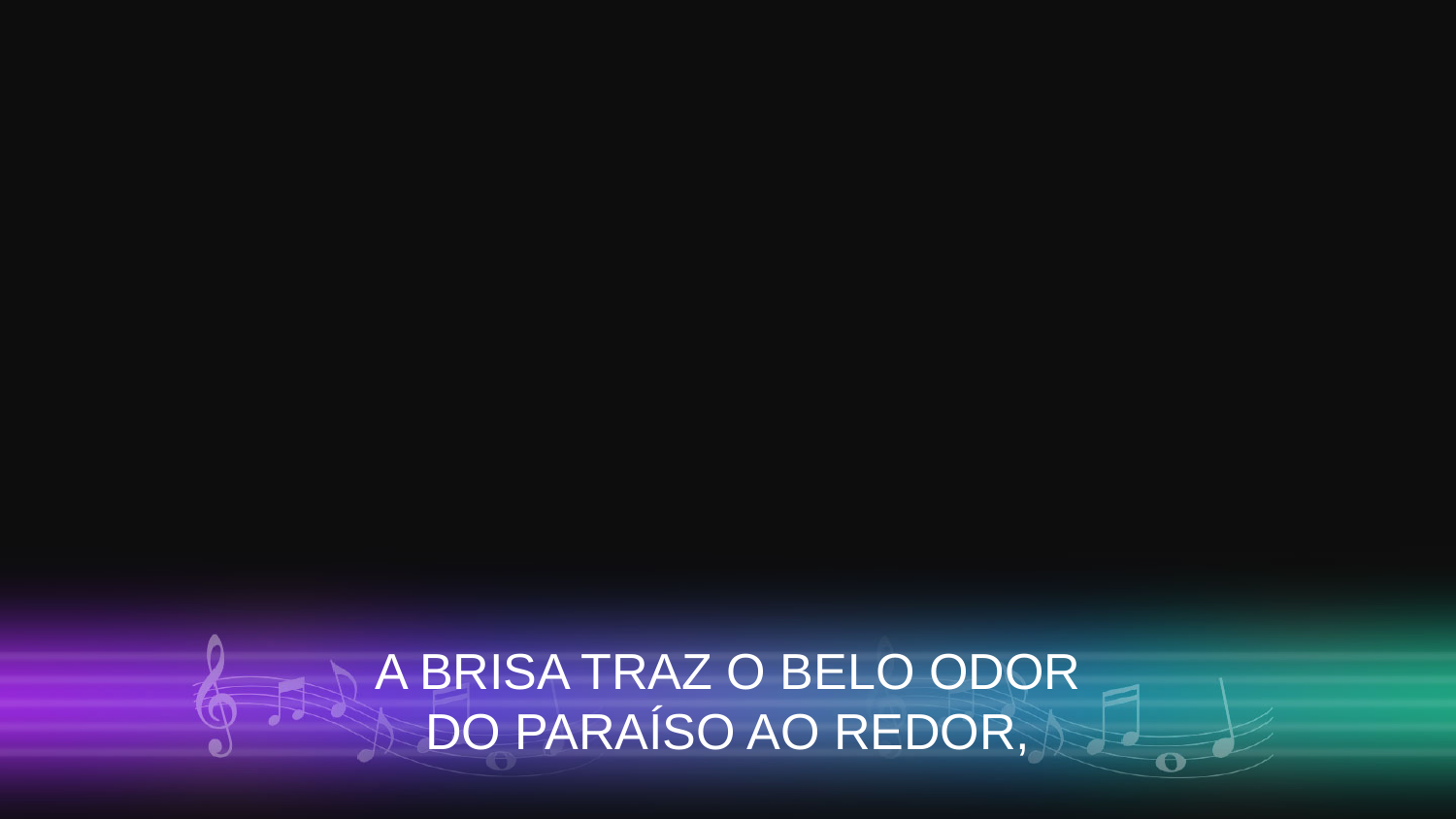

A BRISA TRAZ O BELO ODOR
DO PARAÍSO AO REDOR,